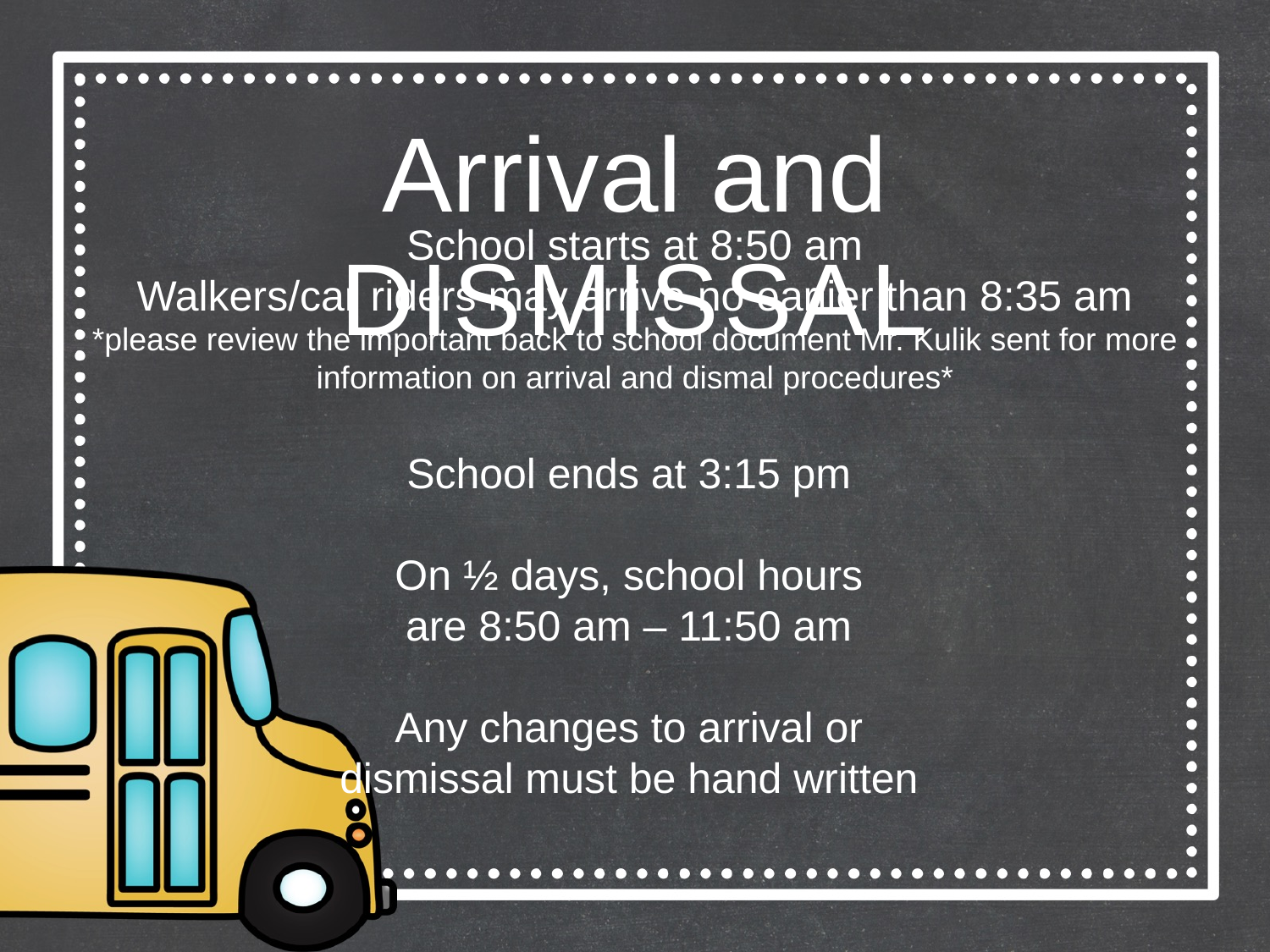

Arrival and DISMISSAL
School starts at 8:50 am
Walkers/car riders may arrive no earlier than 8:35 am
*please review the important back to school document Mr. Kulik sent for more  information on arrival and dismal procedures*

School ends at 3:15 pm

On ½ days, school hours
are 8:50 am – 11:50 am

Any changes to arrival or
dismissal must be hand written